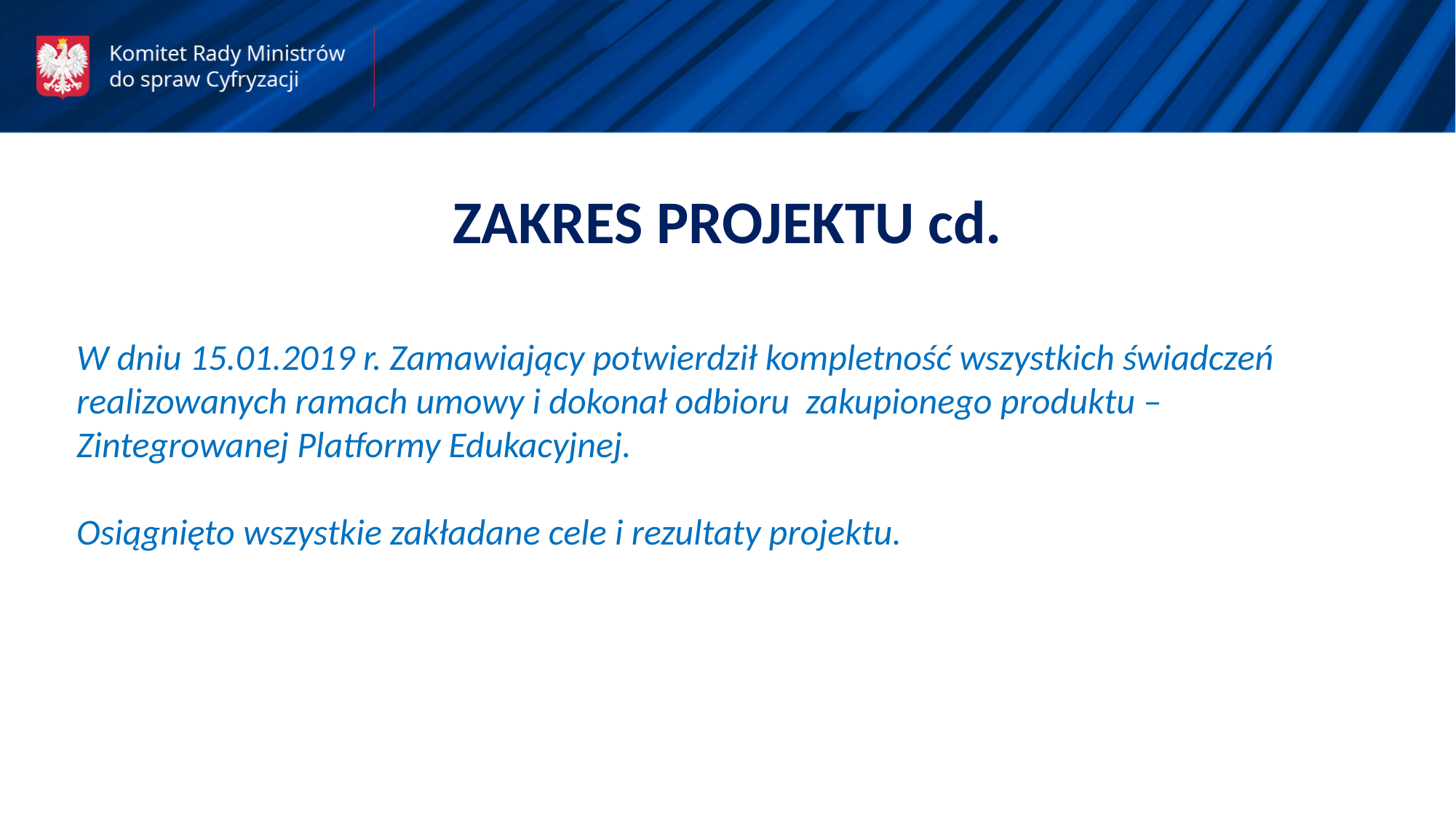

ZAKRES PROJEKTU cd.

W dniu 15.01.2019 r. Zamawiający potwierdził kompletność wszystkich świadczeń realizowanych ramach umowy i dokonał odbioru  zakupionego produktu – Zintegrowanej Platformy Edukacyjnej.

Osiągnięto wszystkie zakładane cele i rezultaty projektu.